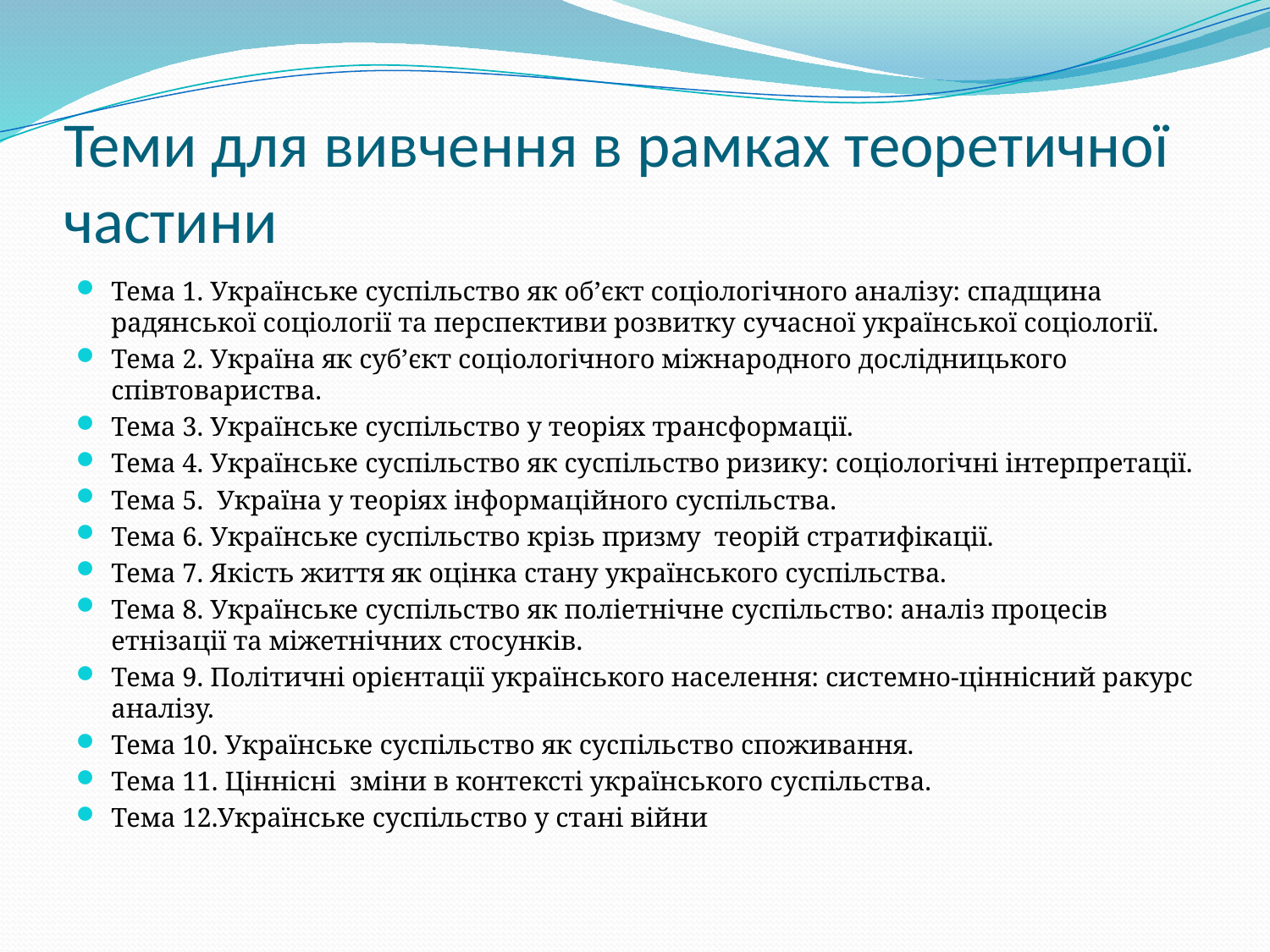

# Теми для вивчення в рамках теоретичної частини
Тема 1. Українське суспільство як об’єкт соціологічного аналізу: спадщина радянської соціології та перспективи розвитку cучасної української соціології.
Тема 2. Україна як суб’єкт соціологічного міжнародного дослідницького співтовариства.
Тема 3. Українське суспільство у теоріях трансформації.
Тема 4. Українське суспільство як суспільство ризику: соціологічні інтерпретації.
Тема 5.  Україна у теоріях інформаційного суспільства.
Тема 6. Українське суспільство крізь призму  теорій стратифікації.
Тема 7. Якість життя як оцінка стану українського суспільства.
Тема 8. Українське суспільство як поліетнічне суспільство: аналіз процесів етнізації та міжетнічних стосунків.
Тема 9. Політичні орієнтації українського населення: системно-ціннісний ракурс аналізу.
Тема 10. Українське суспільство як суспільство споживання.
Тема 11. Ціннісні  зміни в контексті українського суспільства.
Тема 12.Українське суспільство у стані війни